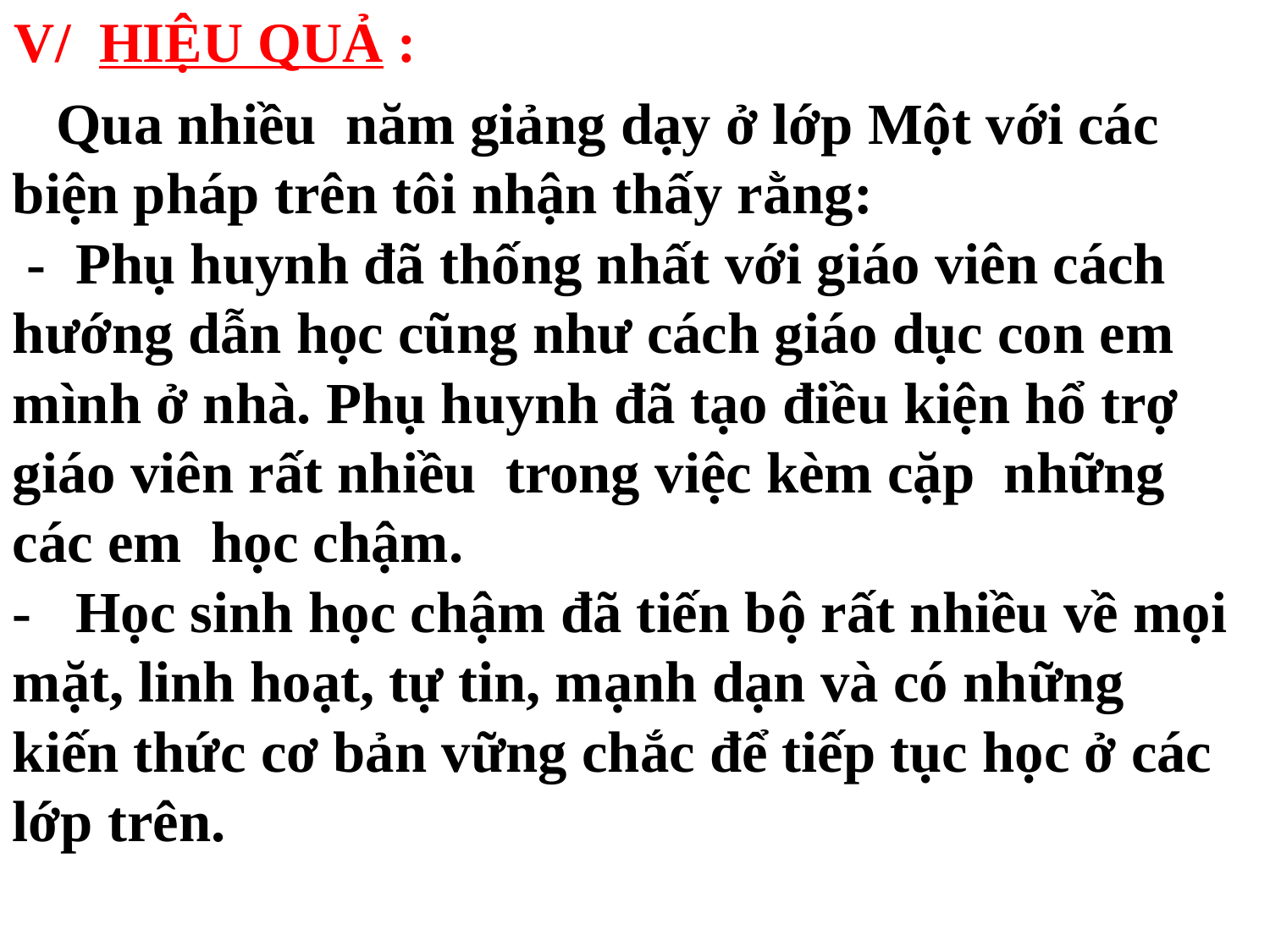

V/  HIỆU QUẢ :
   Qua nhiều  năm giảng dạy ở lớp Một với các biện pháp trên tôi nhận thấy rằng:
 -  Phụ huynh đã thống nhất với giáo viên cách hướng dẫn học cũng như cách giáo dục con em mình ở nhà. Phụ huynh đã tạo điều kiện hổ trợ giáo viên rất nhiều  trong việc kèm cặp  những các em  học chậm.
-   Học sinh học chậm đã tiến bộ rất nhiều về mọi mặt, linh hoạt, tự tin, mạnh dạn và có những kiến thức cơ bản vững chắc để tiếp tục học ở các lớp trên.